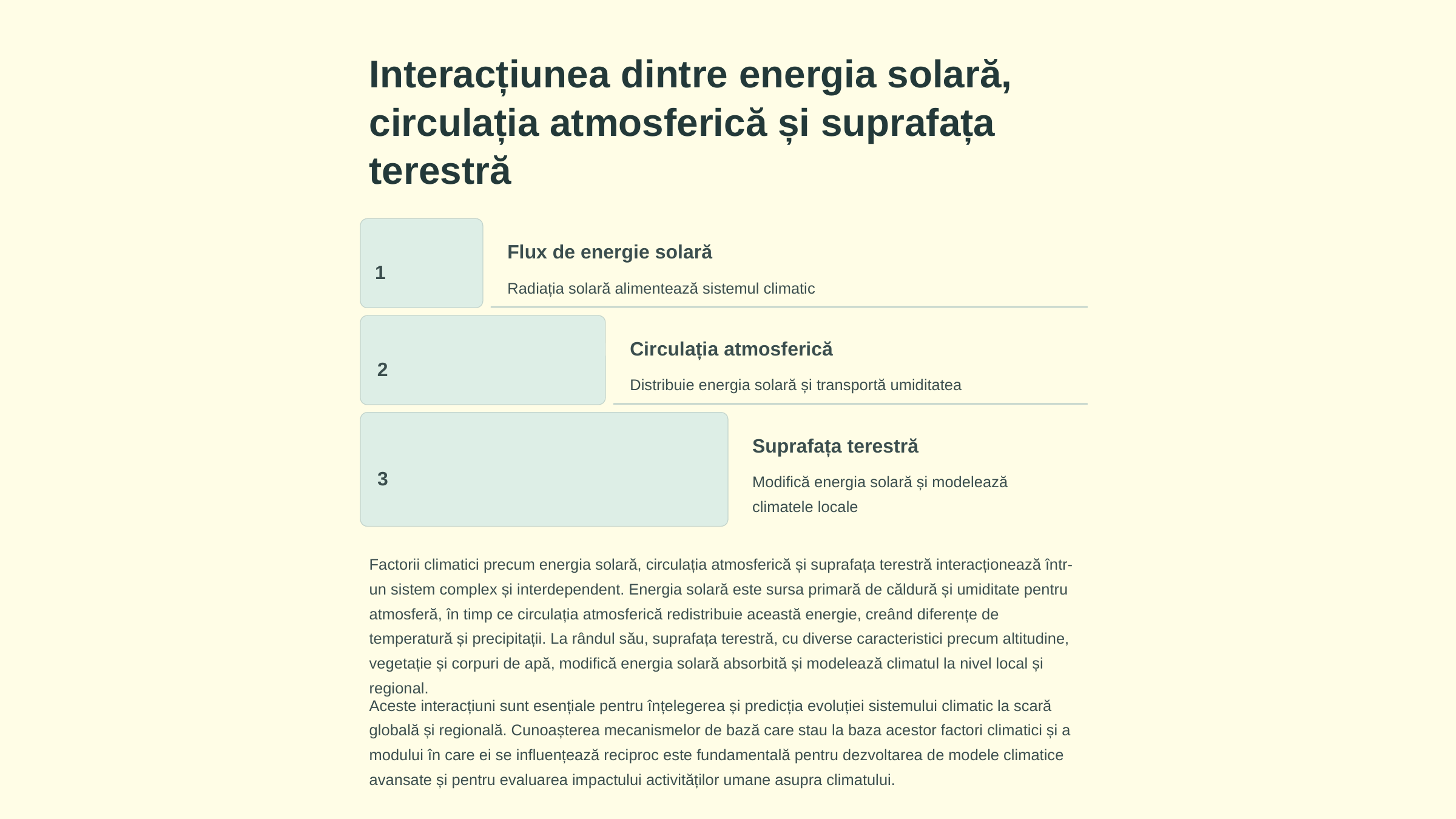

Interacțiunea dintre energia solară, circulația atmosferică și suprafața terestră

Flux de energie solară
1
Radiația solară alimentează sistemul climatic

Circulația atmosferică
2
Distribuie energia solară și transportă umiditatea

Suprafața terestră
3
Modifică energia solară și modelează climatele locale
Factorii climatici precum energia solară, circulația atmosferică și suprafața terestră interacționează într-un sistem complex și interdependent. Energia solară este sursa primară de căldură și umiditate pentru atmosferă, în timp ce circulația atmosferică redistribuie această energie, creând diferențe de temperatură și precipitații. La rândul său, suprafața terestră, cu diverse caracteristici precum altitudine, vegetație și corpuri de apă, modifică energia solară absorbită și modelează climatul la nivel local și regional.
Aceste interacțiuni sunt esențiale pentru înțelegerea și predicția evoluției sistemului climatic la scară globală și regională. Cunoașterea mecanismelor de bază care stau la baza acestor factori climatici și a modului în care ei se influențează reciproc este fundamentală pentru dezvoltarea de modele climatice avansate și pentru evaluarea impactului activităților umane asupra climatului.